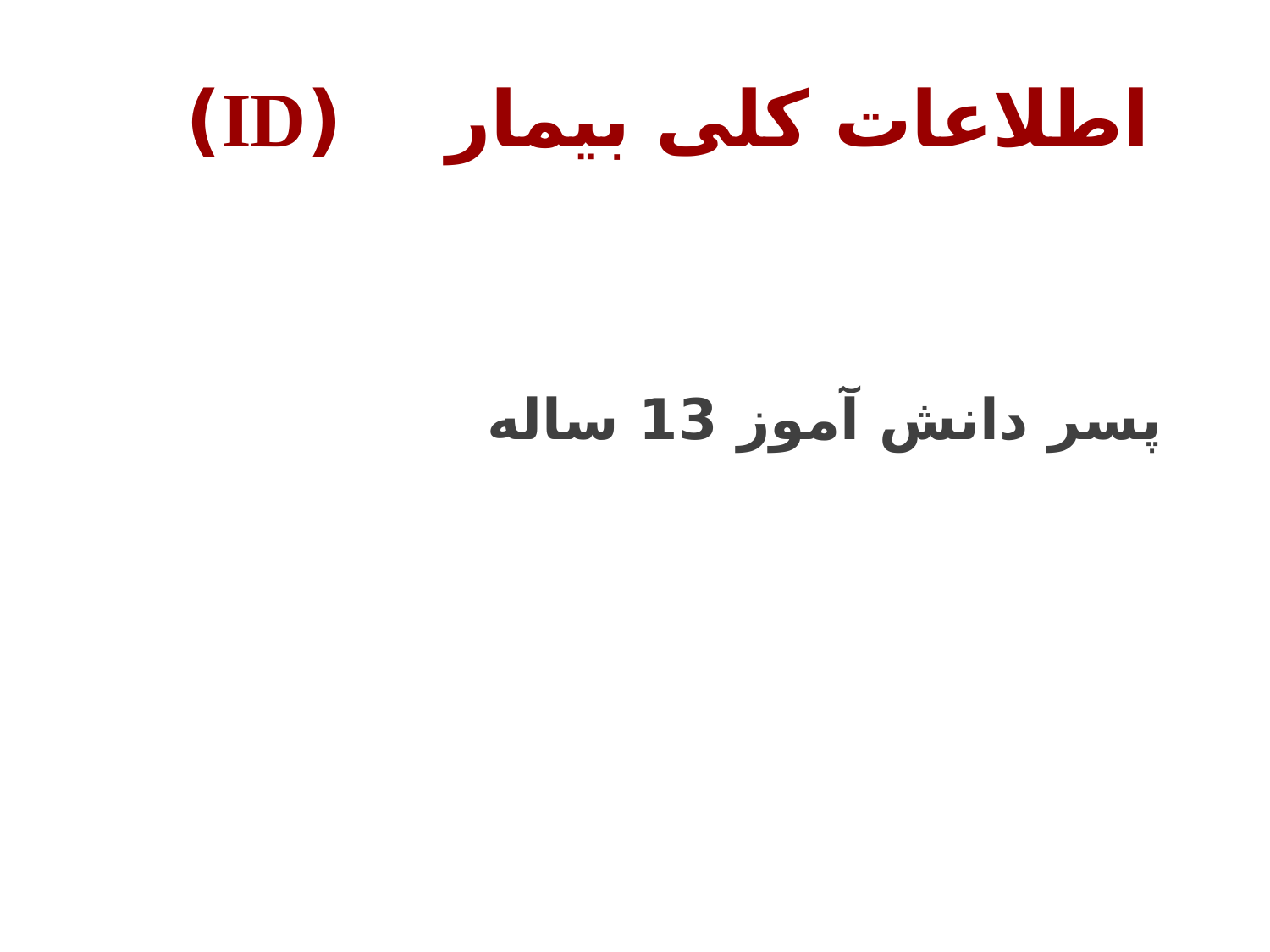

# اطلاعات کلی بیمار    (ID)

پسر دانش آموز 13 ساله